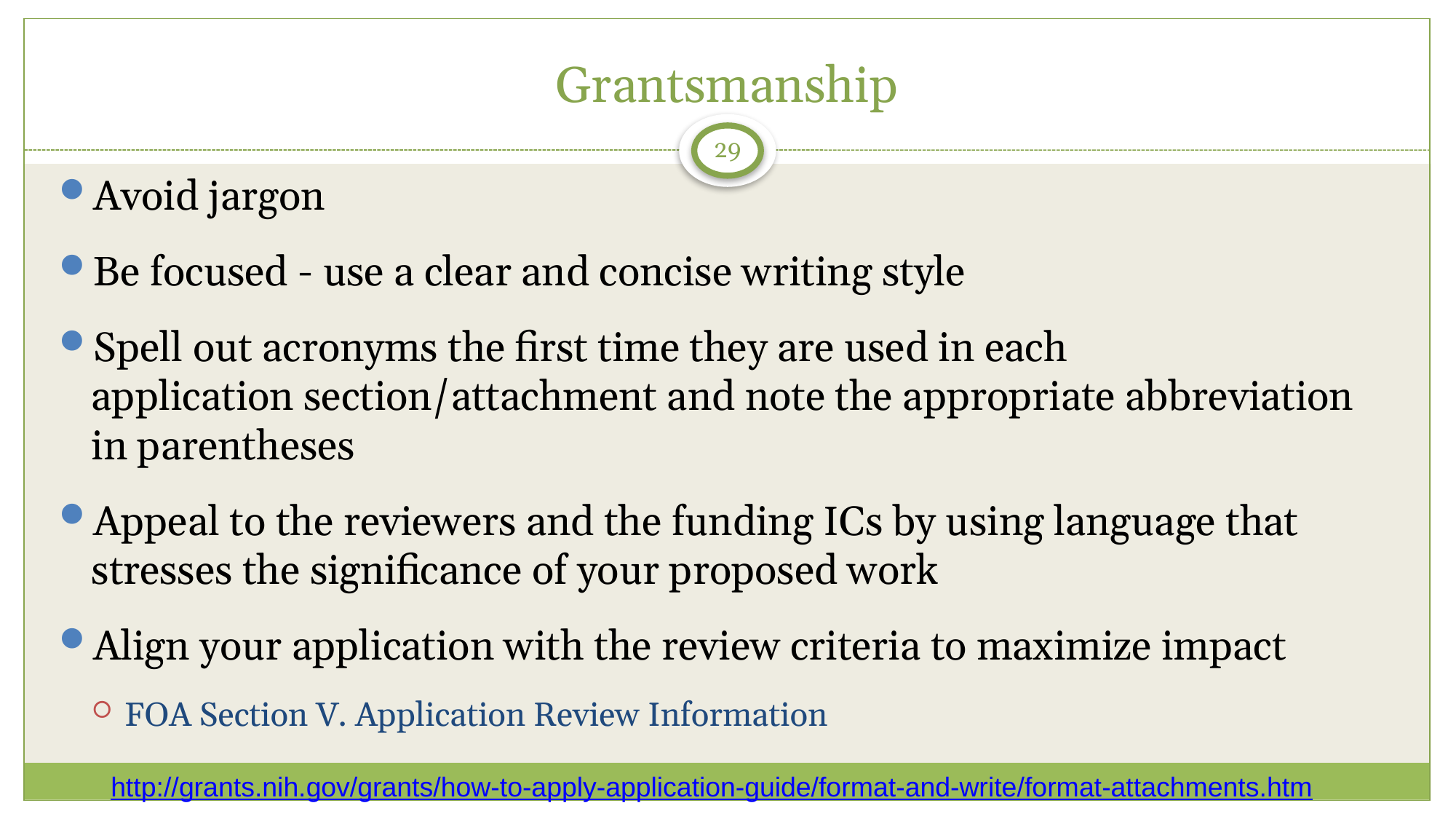

# Grantsmanship
29
Avoid jargon
Be focused - use a clear and concise writing style
Spell out acronyms the first time they are used in each application section/attachment and note the appropriate abbreviation in parentheses
Appeal to the reviewers and the funding ICs by using language that stresses the significance of your proposed work
Align your application with the review criteria to maximize impact
FOA Section V. Application Review Information

http://grants.nih.gov/grants/how-to-apply-application-guide/format-and-write/format-attachments.htm